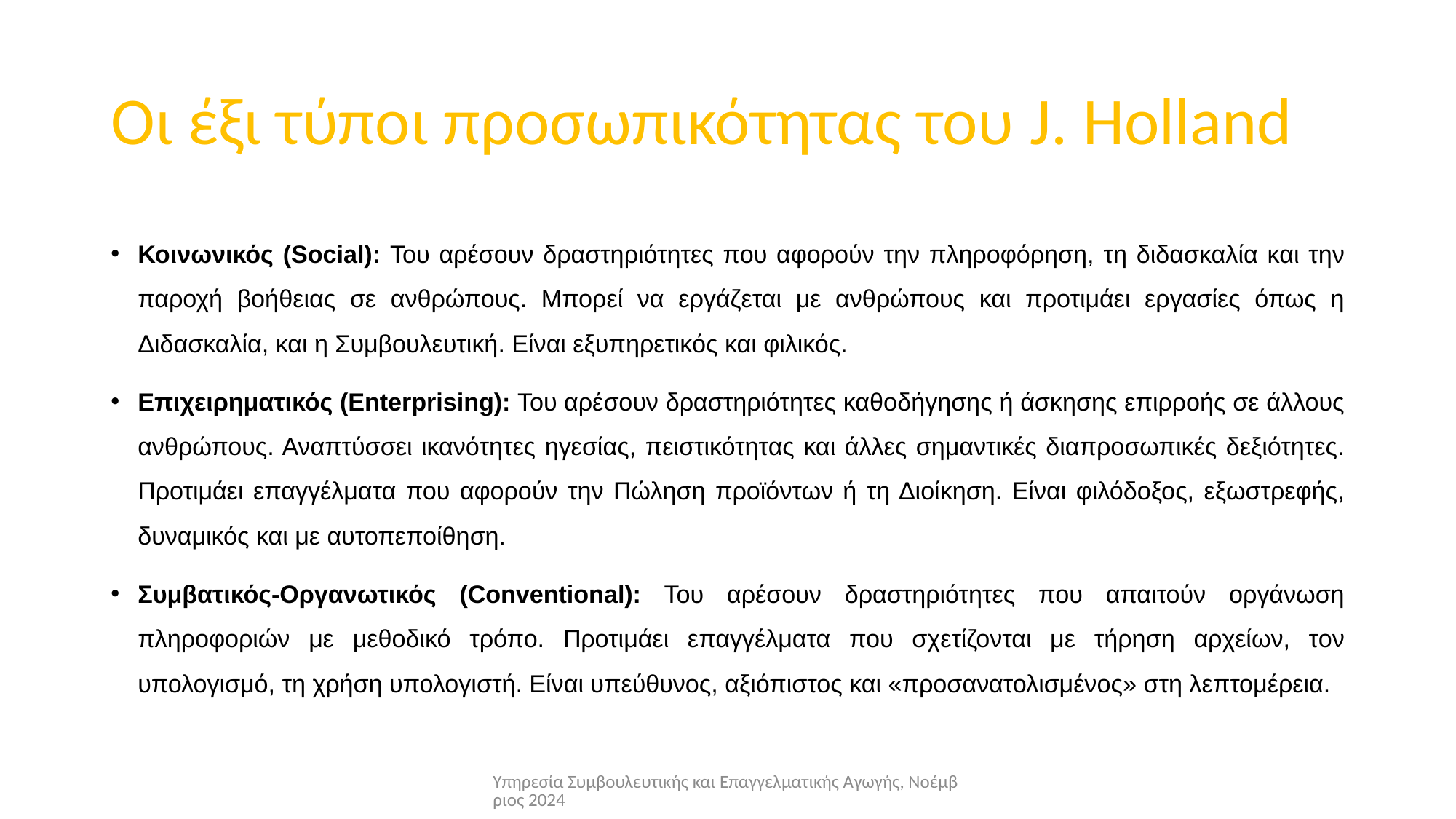

# Οι έξι τύποι προσωπικότητας του J. Holland
Κοινωνικός (Social): Του αρέσουν δραστηριότητες που αφορούν την πληροφόρηση, τη διδασκαλία και την παροχή βοήθειας σε ανθρώπους. Μπορεί να εργάζεται με ανθρώπους και προτιμάει εργασίες όπως η Διδασκαλία, και η Συμβουλευτική. Είναι εξυπηρετικός και φιλικός.
Επιχειρηματικός (Enterprising): Του αρέσουν δραστηριότητες καθοδήγησης ή άσκησης επιρροής σε άλλους ανθρώπους. Αναπτύσσει ικανότητες ηγεσίας, πειστικότητας και άλλες σημαντικές διαπροσωπικές δεξιότητες. Προτιμάει επαγγέλματα που αφορούν την Πώληση προϊόντων ή τη Διοίκηση. Είναι φιλόδοξος, εξωστρεφής, δυναμικός και με αυτοπεποίθηση.
Συμβατικός-Οργανωτικός (Conventional): Του αρέσουν δραστηριότητες που απαιτούν οργάνωση πληροφοριών με μεθοδικό τρόπο. Προτιμάει επαγγέλματα που σχετίζονται με τήρηση αρχείων, τον υπολογισμό, τη χρήση υπολογιστή. Είναι υπεύθυνος, αξιόπιστος και «προσανατολισμένος» στη λεπτομέρεια.

Υπηρεσία Συμβουλευτικής και Επαγγελματικής Αγωγής, Νοέμβριος 2024